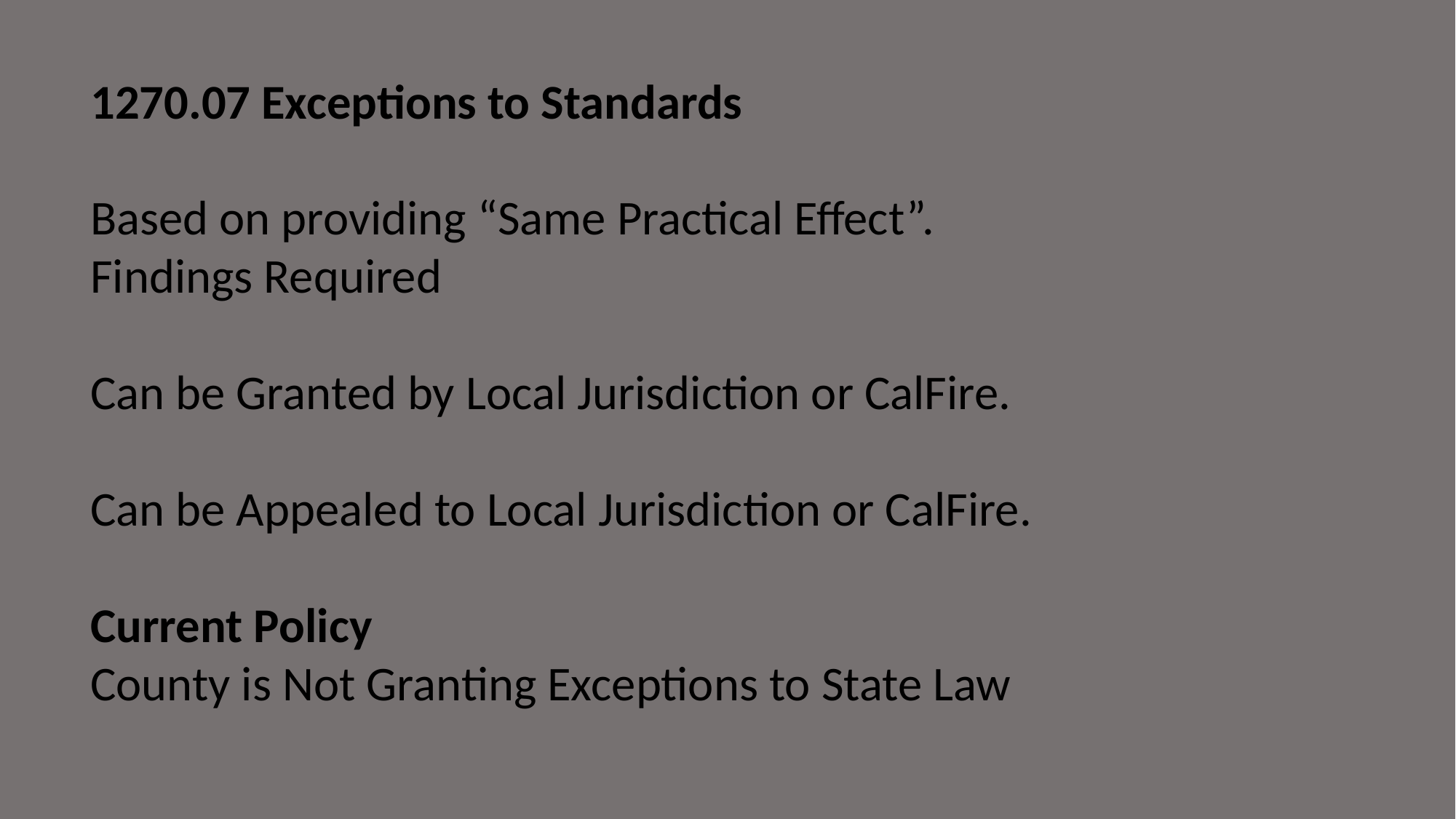

1270.07 Exceptions to Standards

Based on providing “Same Practical Effect”.
Findings Required

Can be Granted by Local Jurisdiction or CalFire.

Can be Appealed to Local Jurisdiction or CalFire.

Current Policy
County is Not Granting Exceptions to State Law